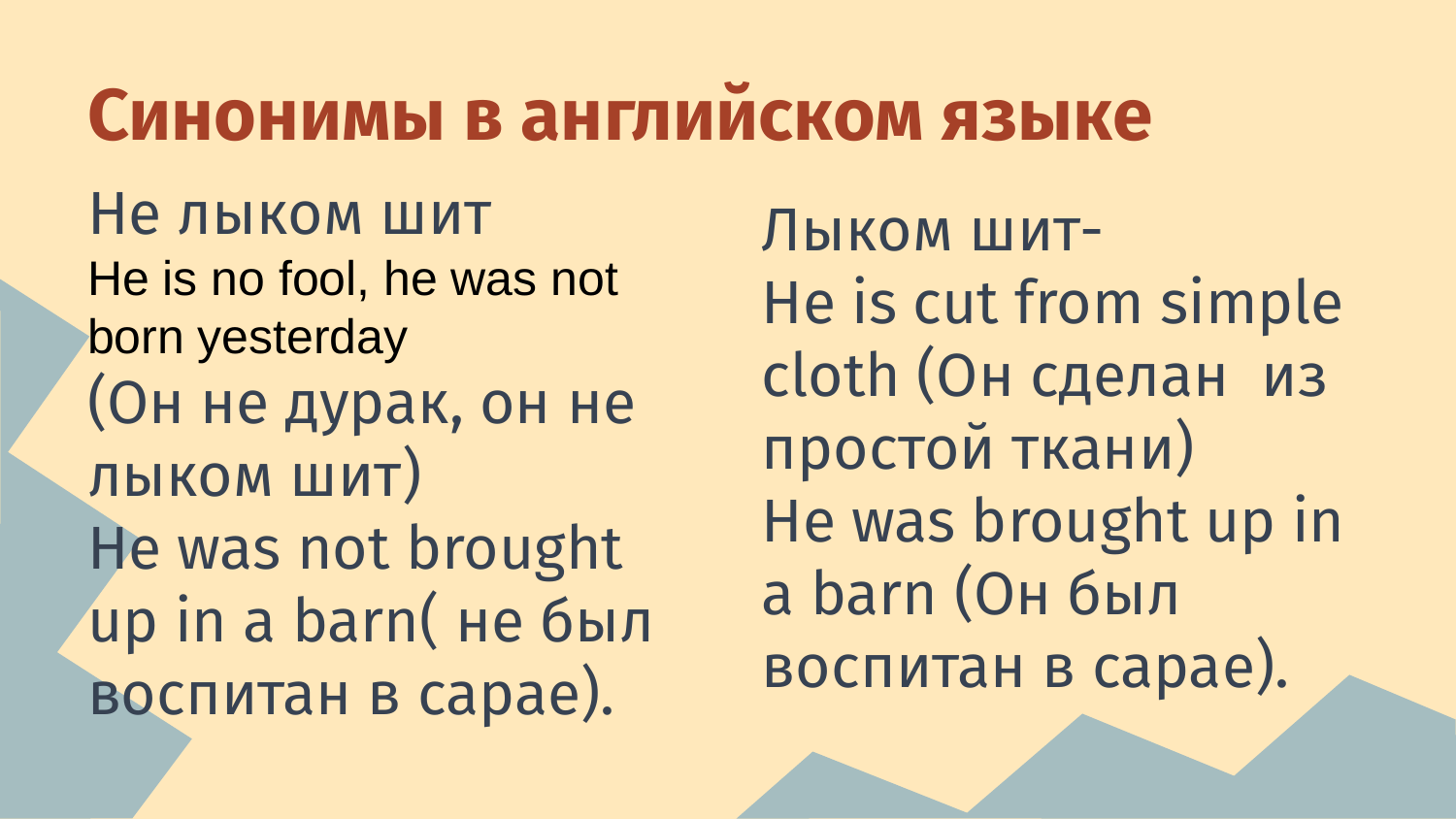

# Синонимы в английском языке
Не лыком шит
He is no fool, he was not born yesterday
(Он не дурак, он не лыком шит)
He was not brought up in a barn( не был воспитан в сарае).
Лыком шит-
He is cut from simple cloth (Он сделан  из простой ткани)
He was brought up in a barn (Он был воспитан в сарае).